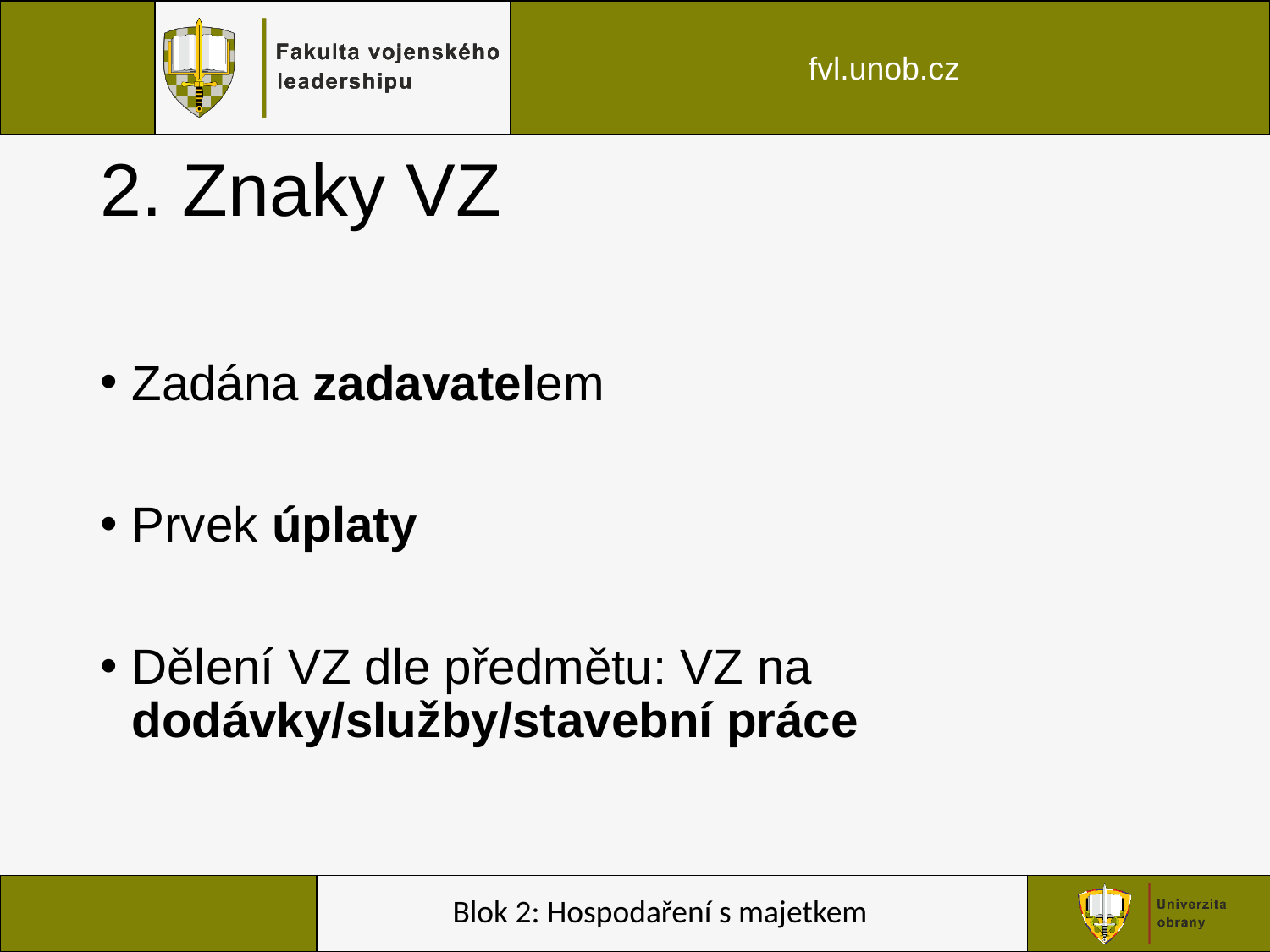

# 2. Znaky VZ
Zadána zadavatelem

Prvek úplaty

Dělení VZ dle předmětu: VZ na dodávky/služby/stavební práce

Blok 2: Hospodaření s majetkem